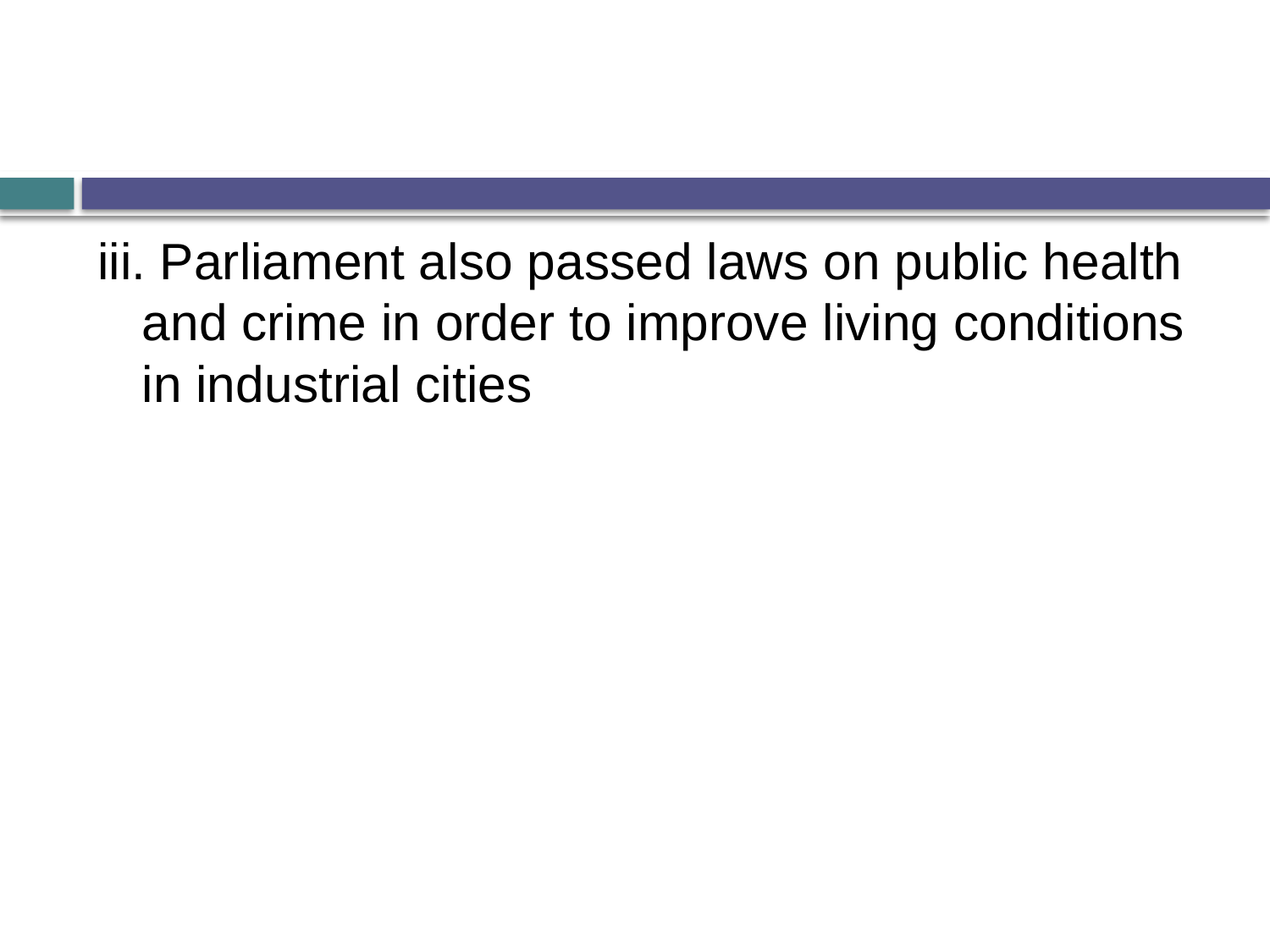

#
iii. Parliament also passed laws on public health and crime in order to improve living conditions in industrial cities